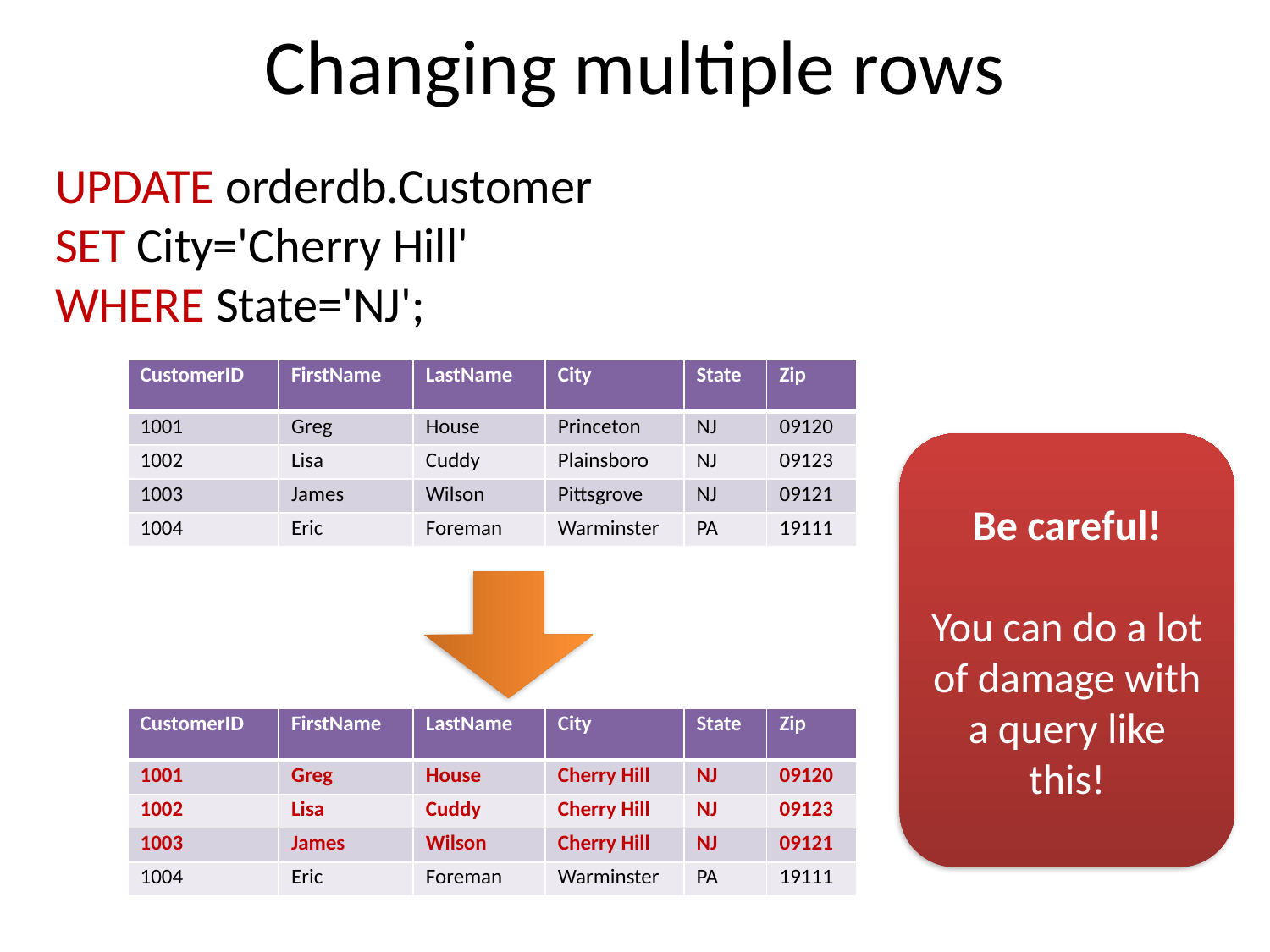

# Changing multiple rows
UPDATE orderdb.Customer
SET City='Cherry Hill'
WHERE State='NJ';

| CustomerID | FirstName | LastName | City | State | Zip |
| --- | --- | --- | --- | --- | --- |
| 1001 | Greg | House | Princeton | NJ | 09120 |
| 1002 | Lisa | Cuddy | Plainsboro | NJ | 09123 |
| 1003 | James | Wilson | Pittsgrove | NJ | 09121 |
| 1004 | Eric | Foreman | Warminster | PA | 19111 |
Be careful!

You can do a lot of damage with a query like this!

| CustomerID | FirstName | LastName | City | State | Zip |
| --- | --- | --- | --- | --- | --- |
| 1001 | Greg | House | Cherry Hill | NJ | 09120 |
| 1002 | Lisa | Cuddy | Cherry Hill | NJ | 09123 |
| 1003 | James | Wilson | Cherry Hill | NJ | 09121 |
| 1004 | Eric | Foreman | Warminster | PA | 19111 |